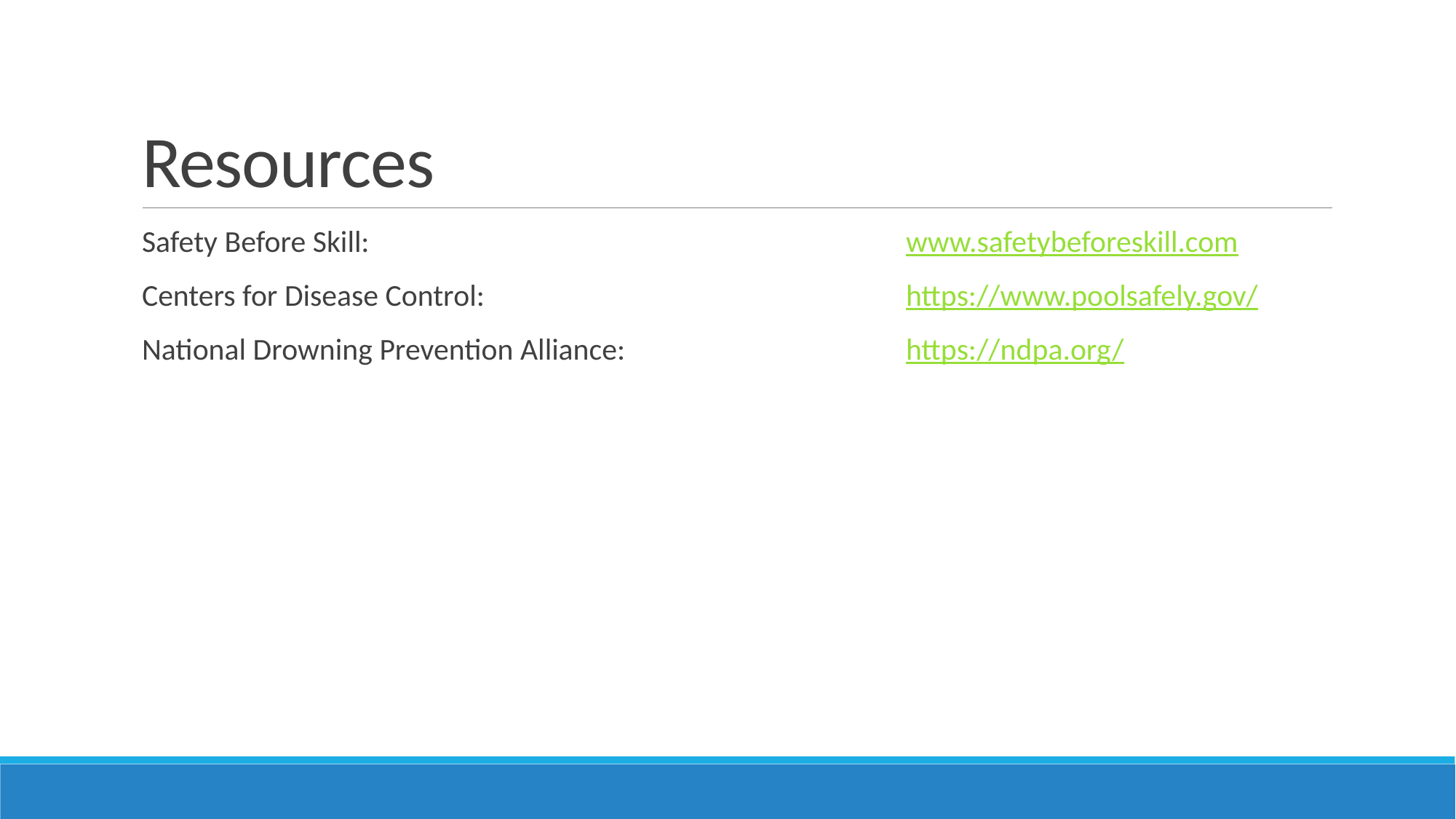

# Resources
Safety Before Skill:					www.safetybeforeskill.com
Centers for Disease Control:				https://www.poolsafely.gov/
National Drowning Prevention Alliance:			https://ndpa.org/